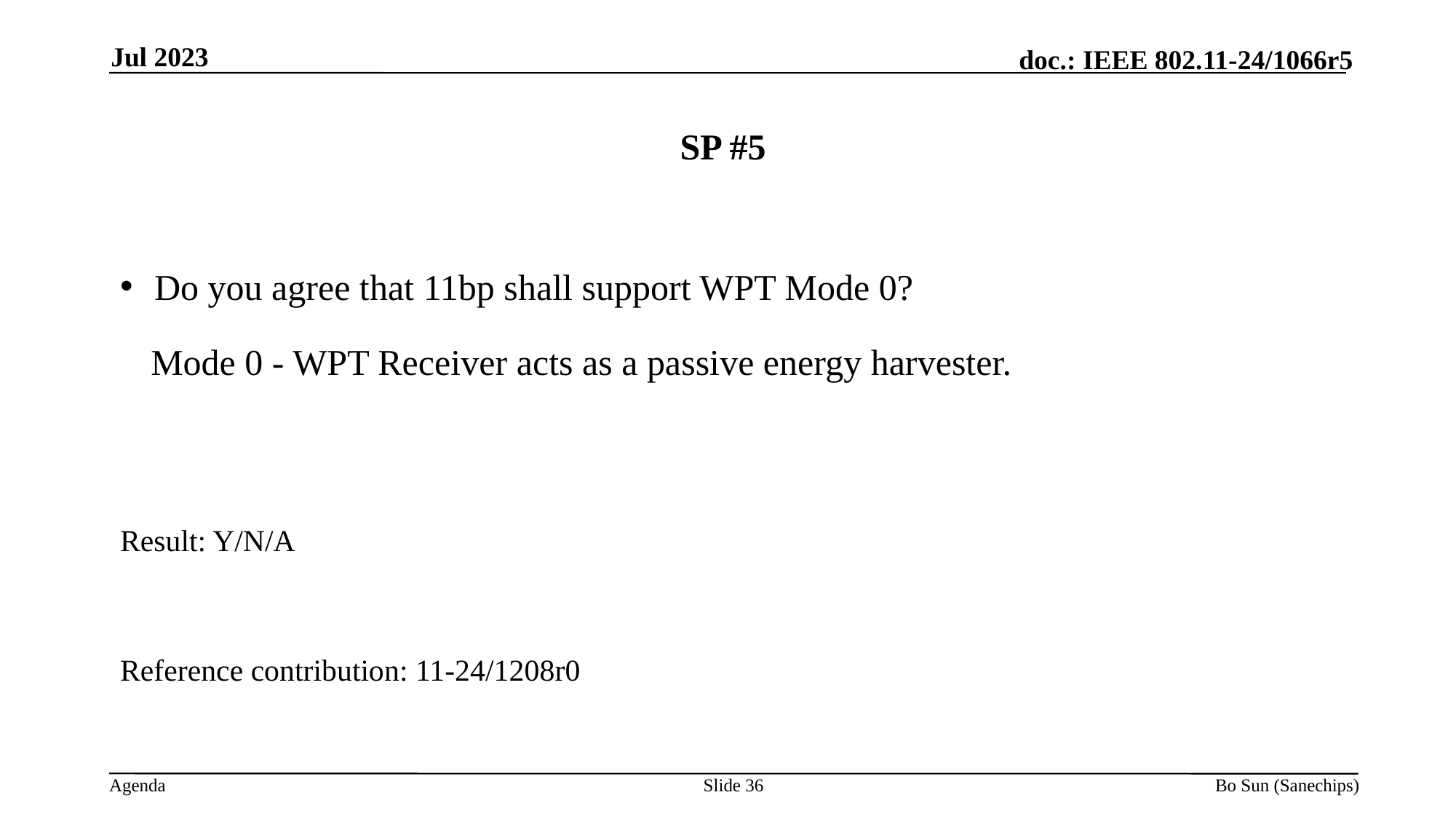

Jul 2023
# SP #5
Do you agree that 11bp shall support WPT Mode 0?
	Mode 0 - WPT Receiver acts as a passive energy harvester.

Result: Y/N/A

Reference contribution: 11-24/1208r0
Slide 36
Bo Sun (Sanechips)